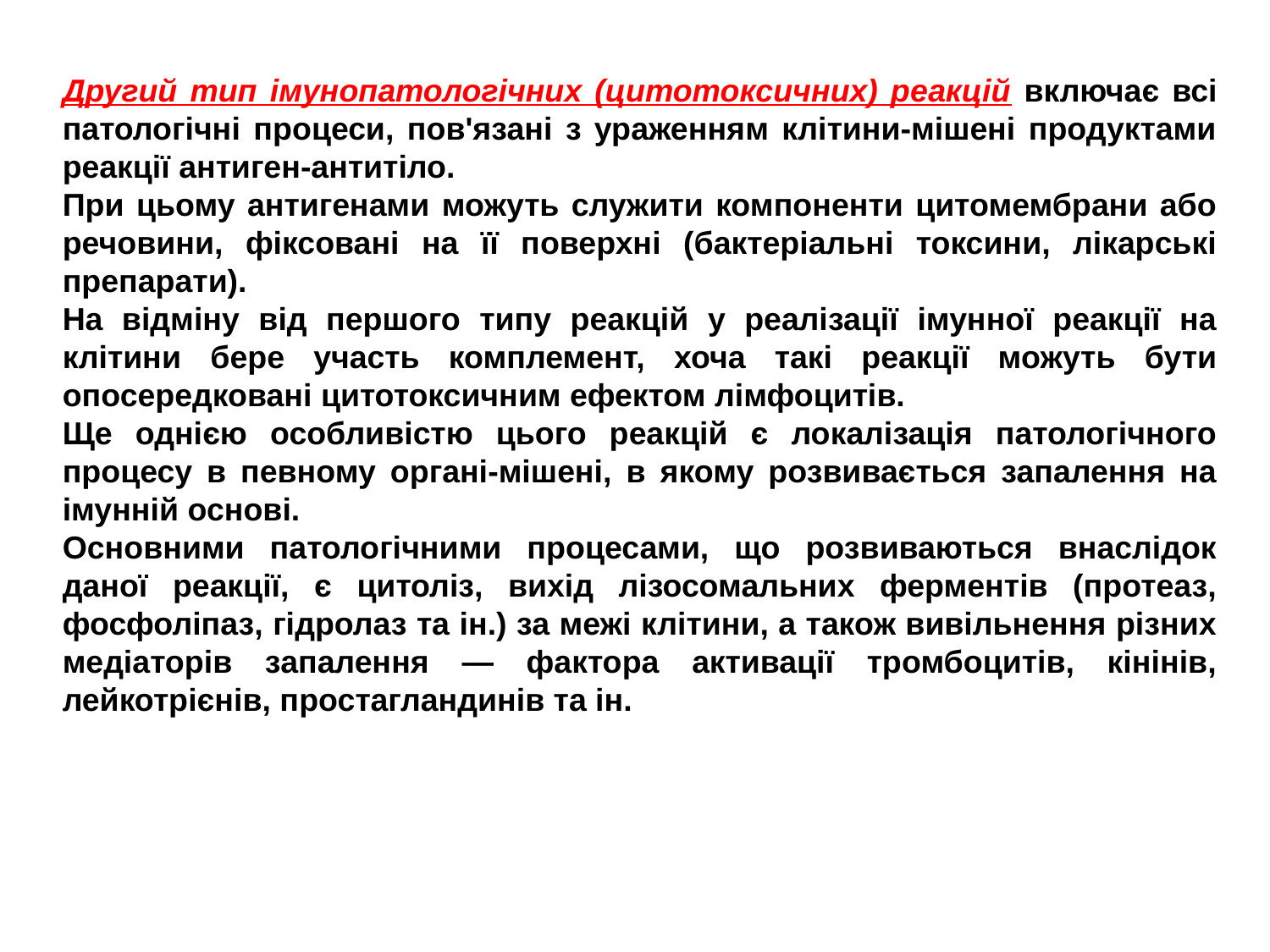

Другий тип імунопатологічних (цитотоксичних) реакцій включає всі патологічні процеси, пов'язані з ураженням клітини-мішені продуктами реакції антиген-антитіло.
При цьому антигенами можуть служити компоненти цитомембрани або речовини, фіксовані на її поверхні (бактеріальні токсини, лікарські препарати).
На відміну від першого типу реакцій у реалізації імунної реакції на клітини бере участь комплемент, хоча такі реакції можуть бути опосередковані цитотоксичним ефектом лімфоцитів.
Ще однією особливістю цього реакцій є локалізація патологічного процесу в певному органі-мішені, в якому розвивається запалення на імунній основі.
Основними патологічними процесами, що розвиваються внаслідок даної реакції, є цитоліз, вихід лізосомальних ферментів (протеаз, фосфоліпаз, гідролаз та ін.) за межі клітини, а також вивільнення різних медіаторів запалення — фактора активації тромбоцитів, кінінів, лейкотрієнів, простагландинів та ін.